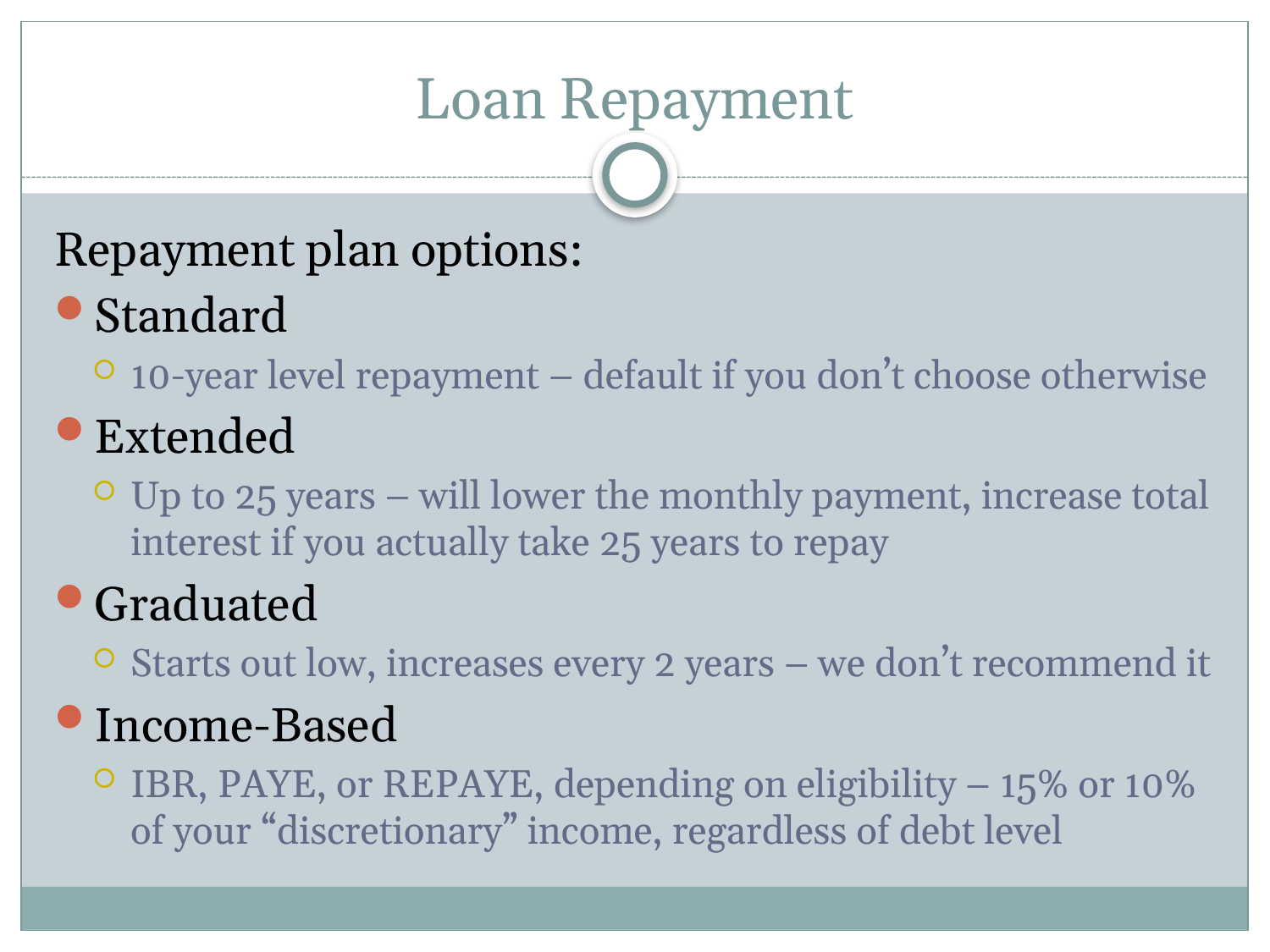

# Loan Repayment
Repayment plan options:
Standard
10-year level repayment – default if you don’t choose otherwise
Extended
Up to 25 years – will lower the monthly payment, increase total interest if you actually take 25 years to repay
Graduated
Starts out low, increases every 2 years – we don’t recommend it
Income-Based
IBR, PAYE, or REPAYE, depending on eligibility – 15% or 10% of your “discretionary” income, regardless of debt level